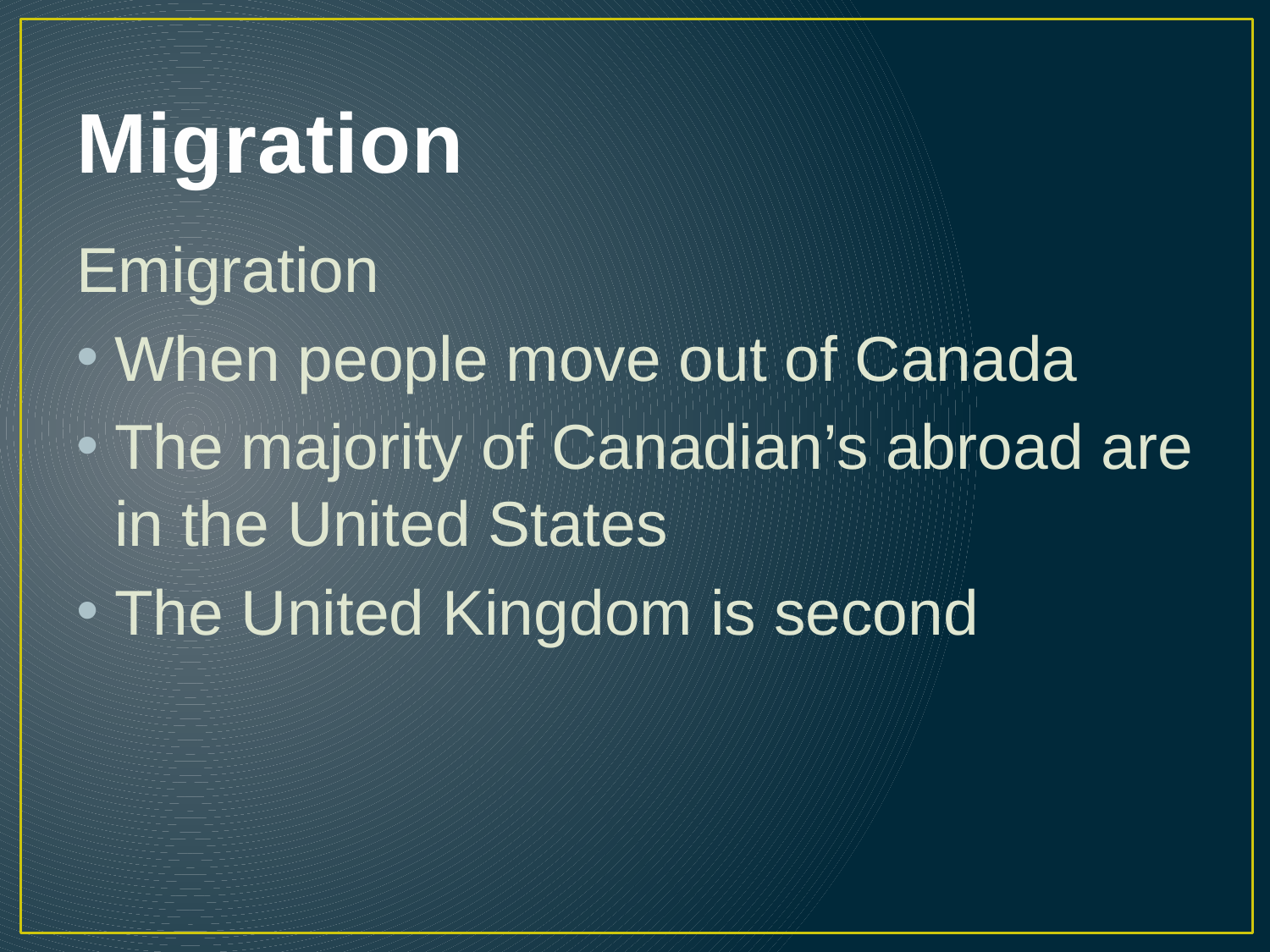

# Migration
Emigration
When people move out of Canada
The majority of Canadian’s abroad are in the United States
The United Kingdom is second